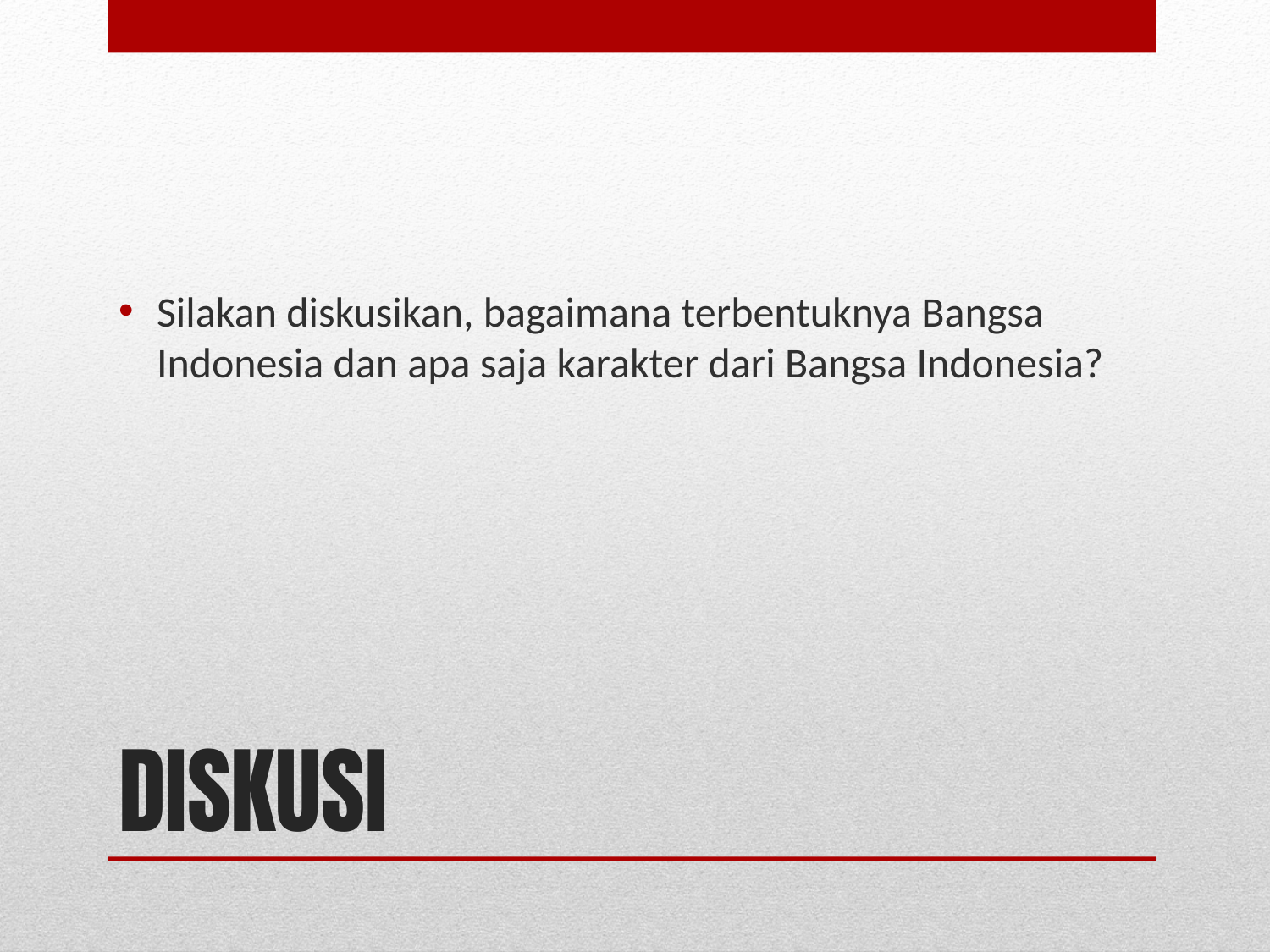

Silakan diskusikan, bagaimana terbentuknya Bangsa Indonesia dan apa saja karakter dari Bangsa Indonesia?

# DISKUSI